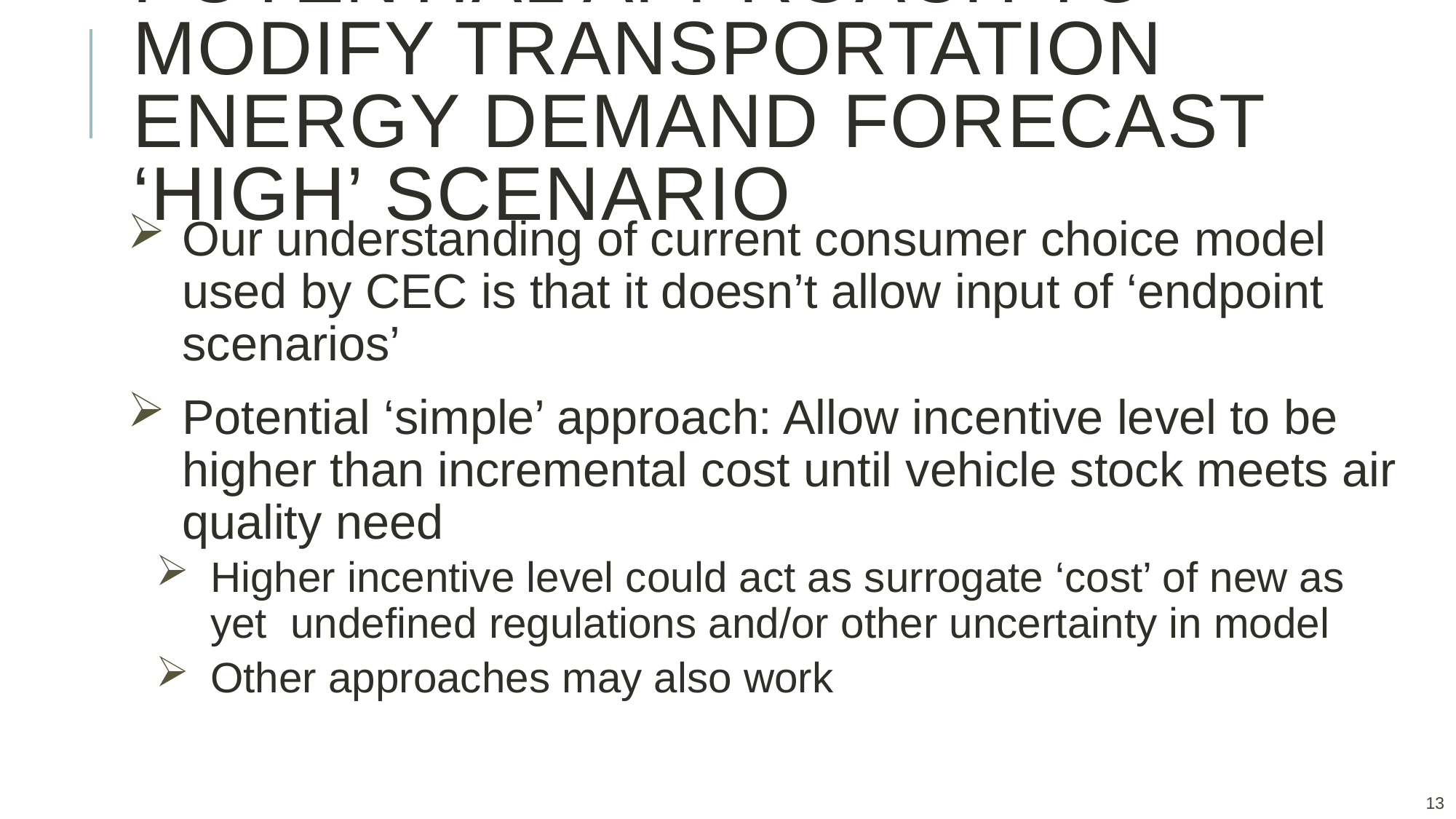

# Potential approach to modify transportation energy demand forecast ‘high’ scenario
Our understanding of current consumer choice model used by CEC is that it doesn’t allow input of ‘endpoint scenarios’
Potential ‘simple’ approach: Allow incentive level to be higher than incremental cost until vehicle stock meets air quality need
Higher incentive level could act as surrogate ‘cost’ of new as yet  undefined regulations and/or other uncertainty in model
Other approaches may also work
13